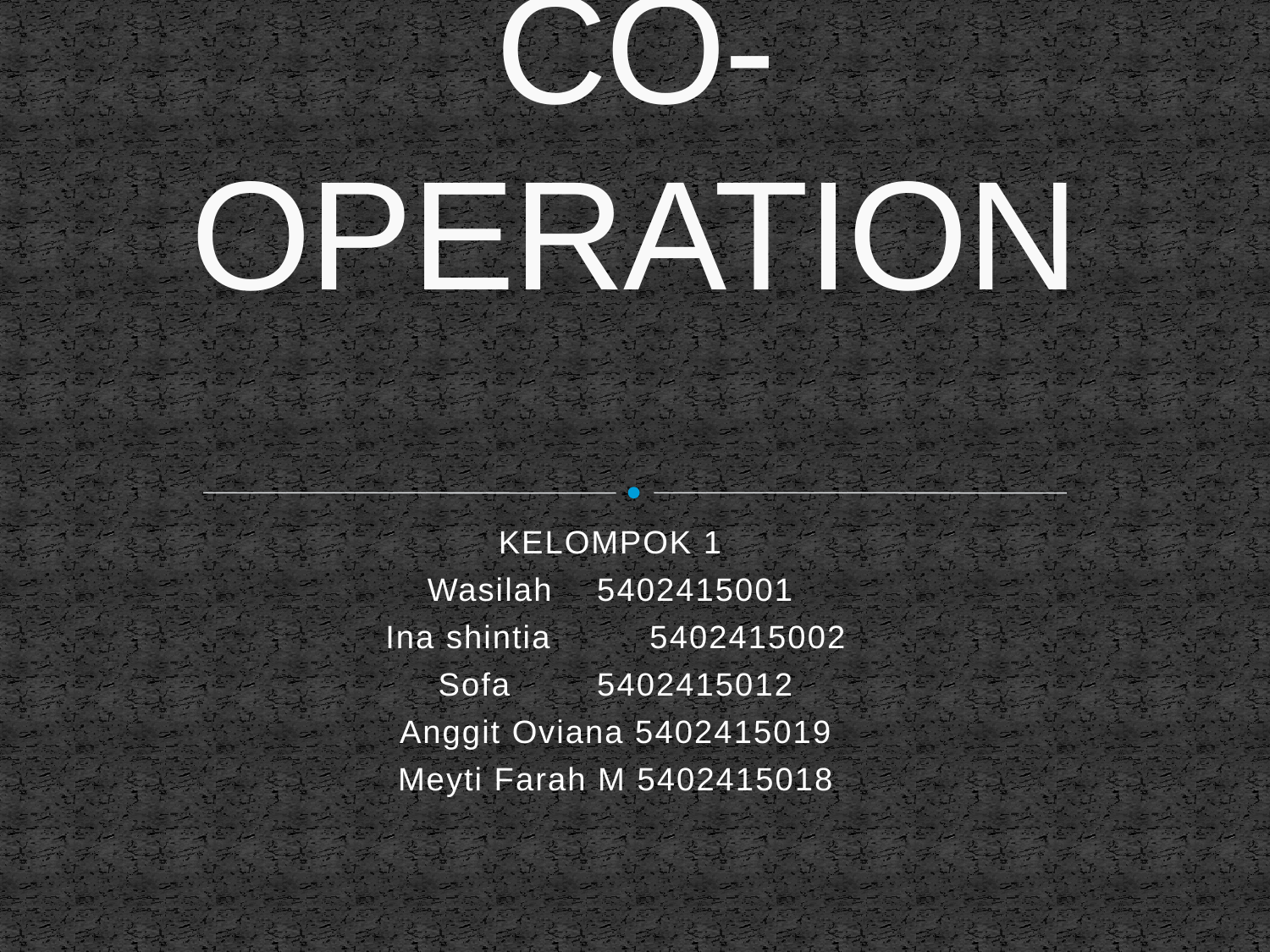

# CO-OPERATION
KELOMPOK 1
Wasilah	5402415001
 Ina shintia	5402415002
 Sofa		5402415012
 Anggit Oviana 5402415019
 Meyti Farah M 5402415018